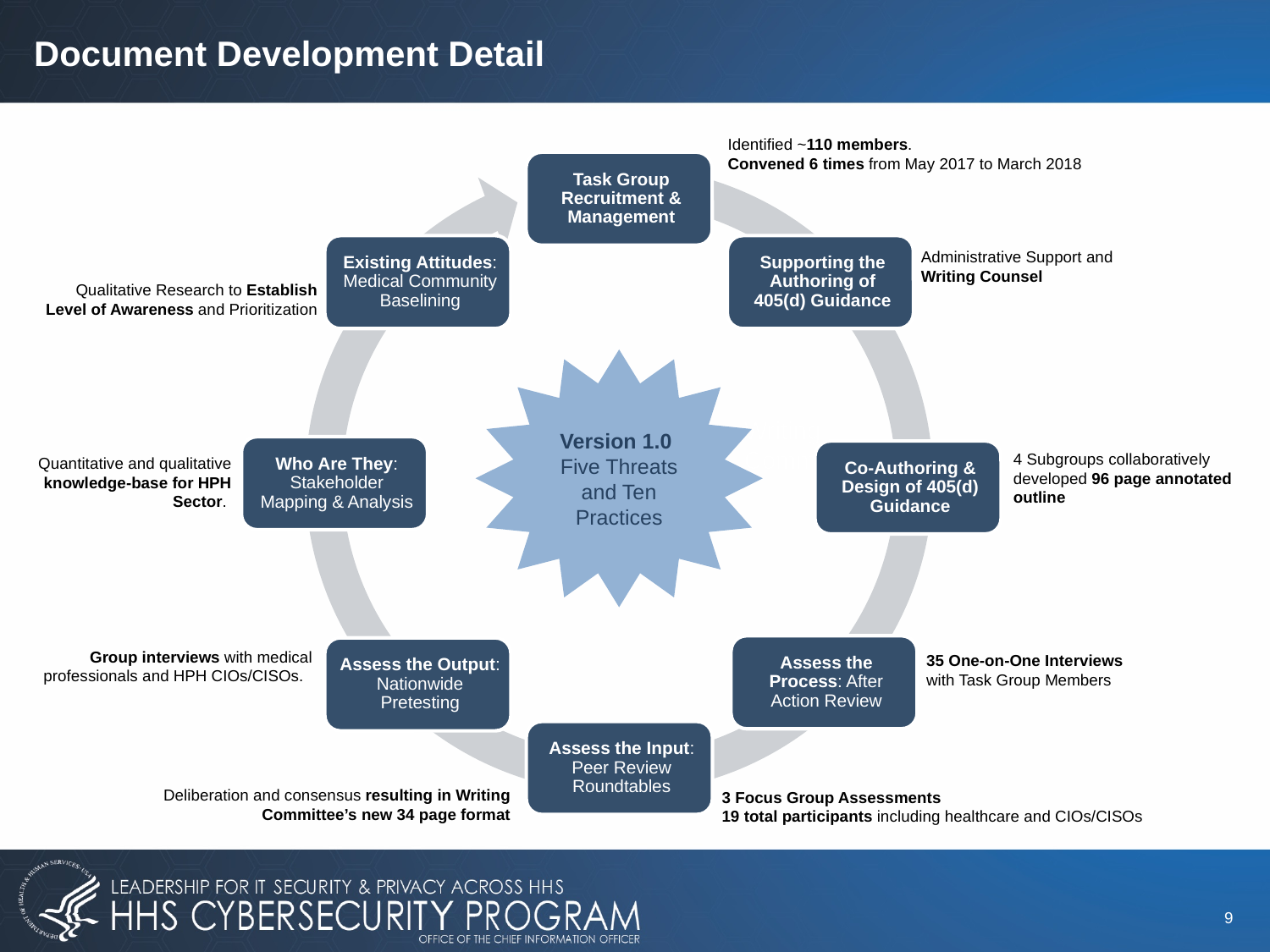

Document Development Detail
Identified ~110 members.
Convened 6 times from May 2017 to March 2018
Task Group Recruitment & Management
Supporting the Authoring of 405(d) Guidance
Assess the Process: After Action Review
Assess the Input: Peer Review Roundtables
Co-Authoring & Design of 405(d) Guidance
Assess the Output: Nationwide Pretesting
Who Are They: Stakeholder Mapping & Analysis
Existing Attitudes: Medical Community Baselining

Administrative Support and Writing Counsel
Qualitative Research to Establish Level of Awareness and Prioritization
Version 1.0  Five Threats and Ten Practices
Writing Committee
4 Subgroups collaboratively developed 96 page annotated outline
Quantitative and qualitative knowledge-base for HPH Sector.
Group interviews with medical professionals and HPH CIOs/CISOs.
35 One-on-One Interviews with Task Group Members
Deliberation and consensus resulting in Writing Committee’s new 34 page format
3 Focus Group Assessments
19 total participants including healthcare and CIOs/CISOs
9